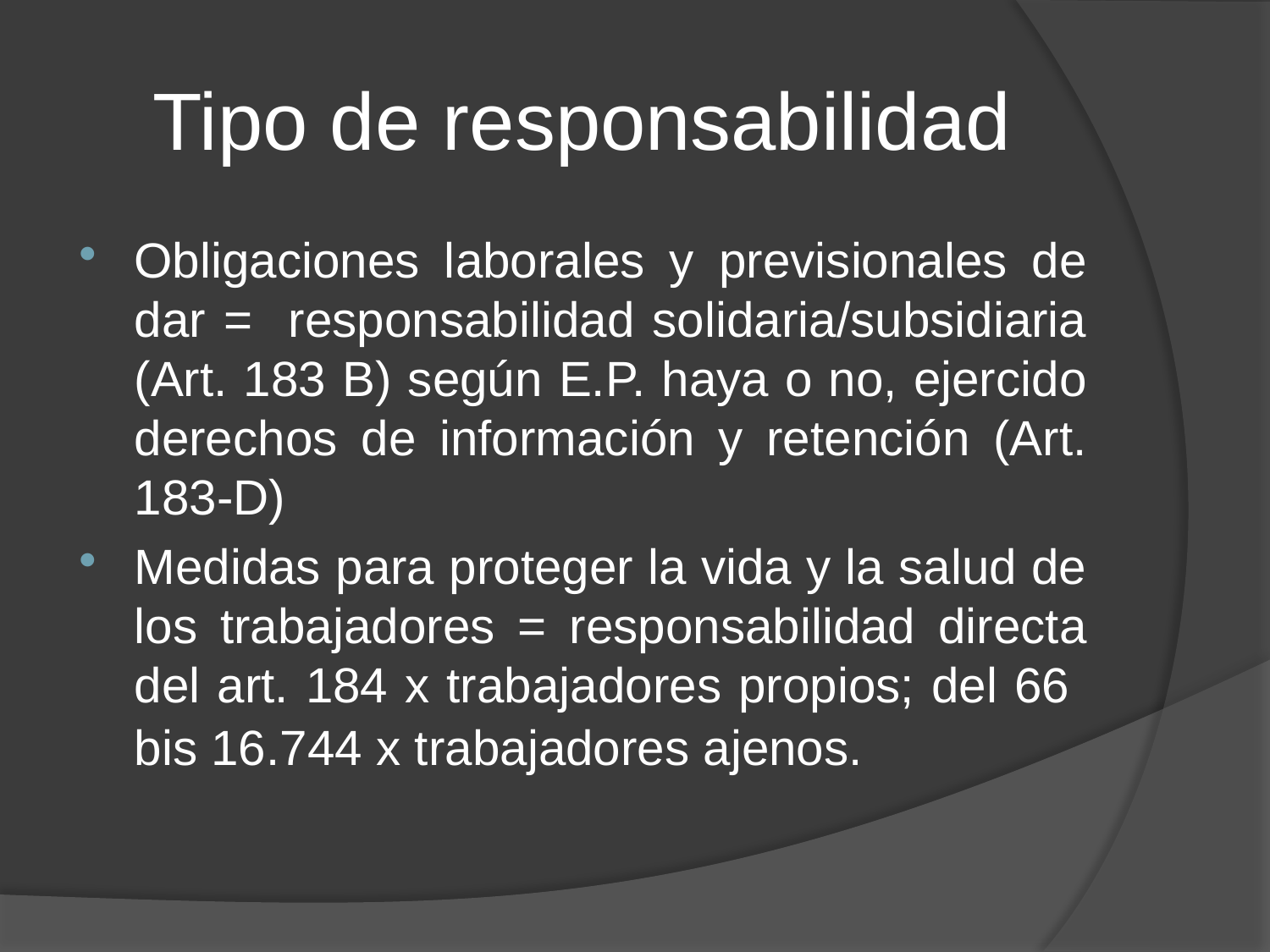

# Tipo de responsabilidad
Obligaciones laborales y previsionales de dar =  responsabilidad solidaria/subsidiaria (Art. 183 B) según E.P. haya o no, ejercido derechos de información y retención (Art. 183-D)
Medidas para proteger la vida y la salud de los trabajadores = responsabilidad directa del art. 184 x trabajadores propios; del 66  bis 16.744 x trabajadores ajenos.